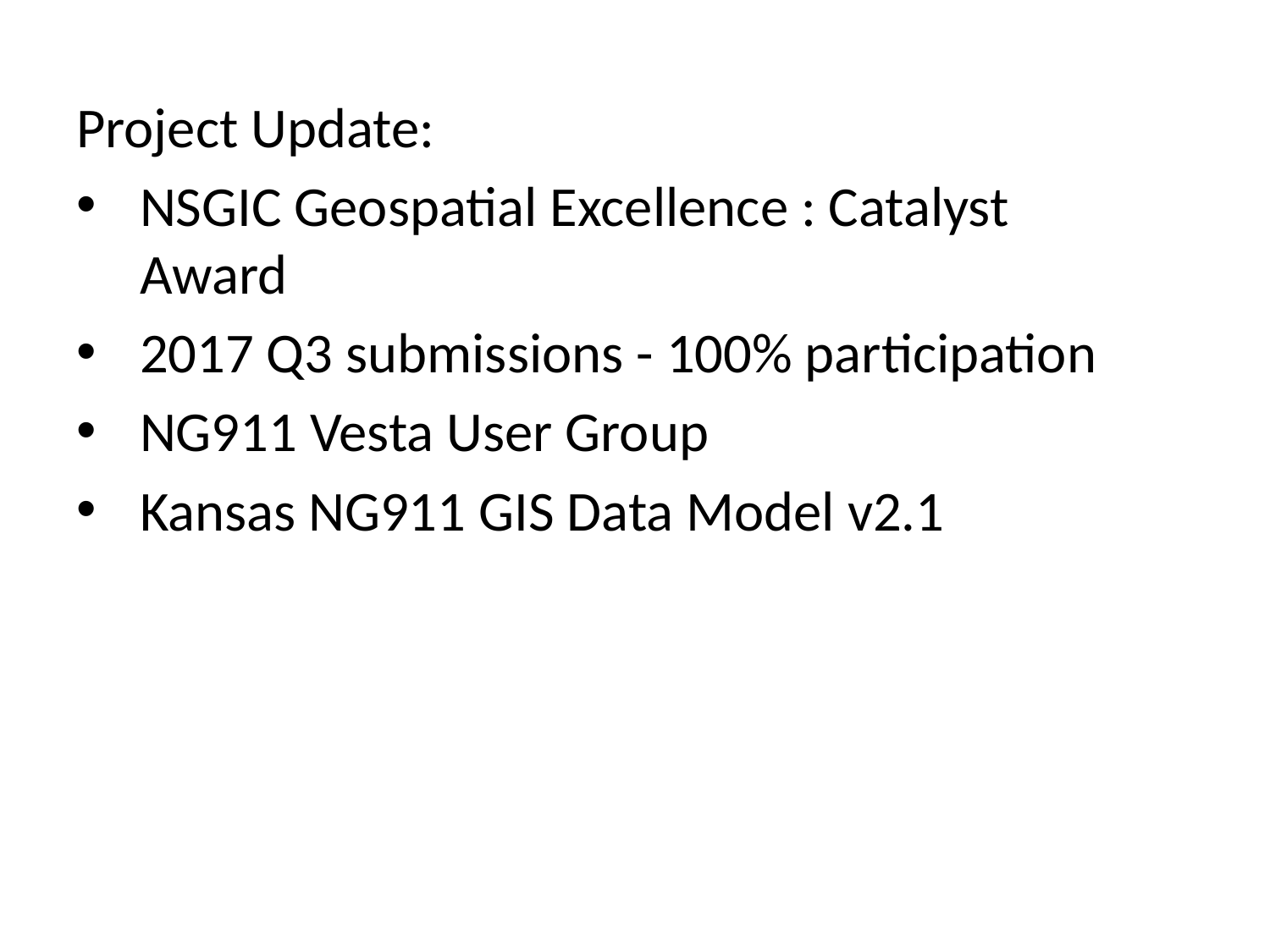

Project Update:
NSGIC Geospatial Excellence : Catalyst Award
2017 Q3 submissions - 100% participation
NG911 Vesta User Group
Kansas NG911 GIS Data Model v2.1